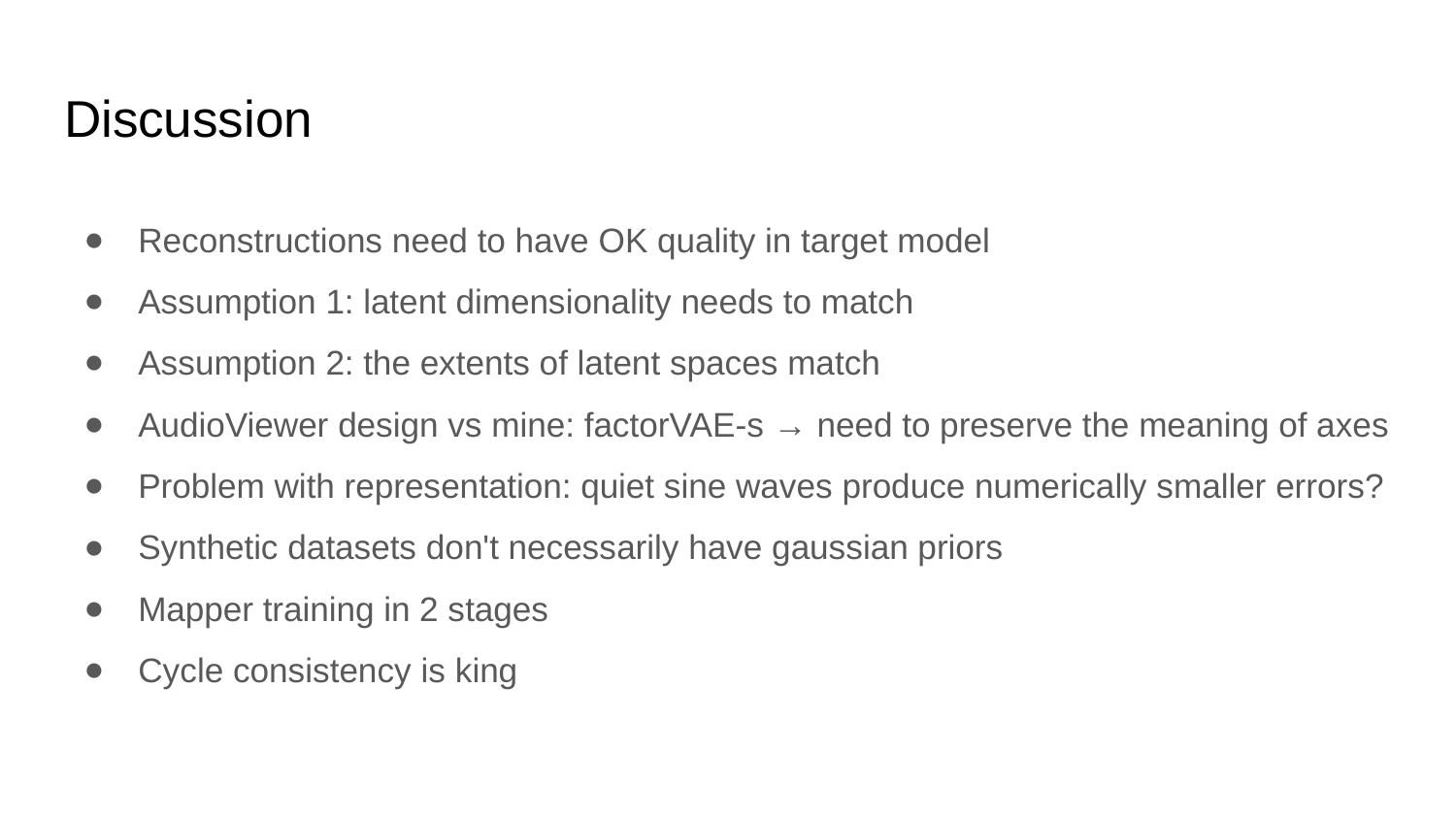

# Discussion
Reconstructions need to have OK quality in target model
Assumption 1: latent dimensionality needs to match
Assumption 2: the extents of latent spaces match
AudioViewer design vs mine: factorVAE-s → need to preserve the meaning of axes
Problem with representation: quiet sine waves produce numerically smaller errors?
Synthetic datasets don't necessarily have gaussian priors
Mapper training in 2 stages
Cycle consistency is king